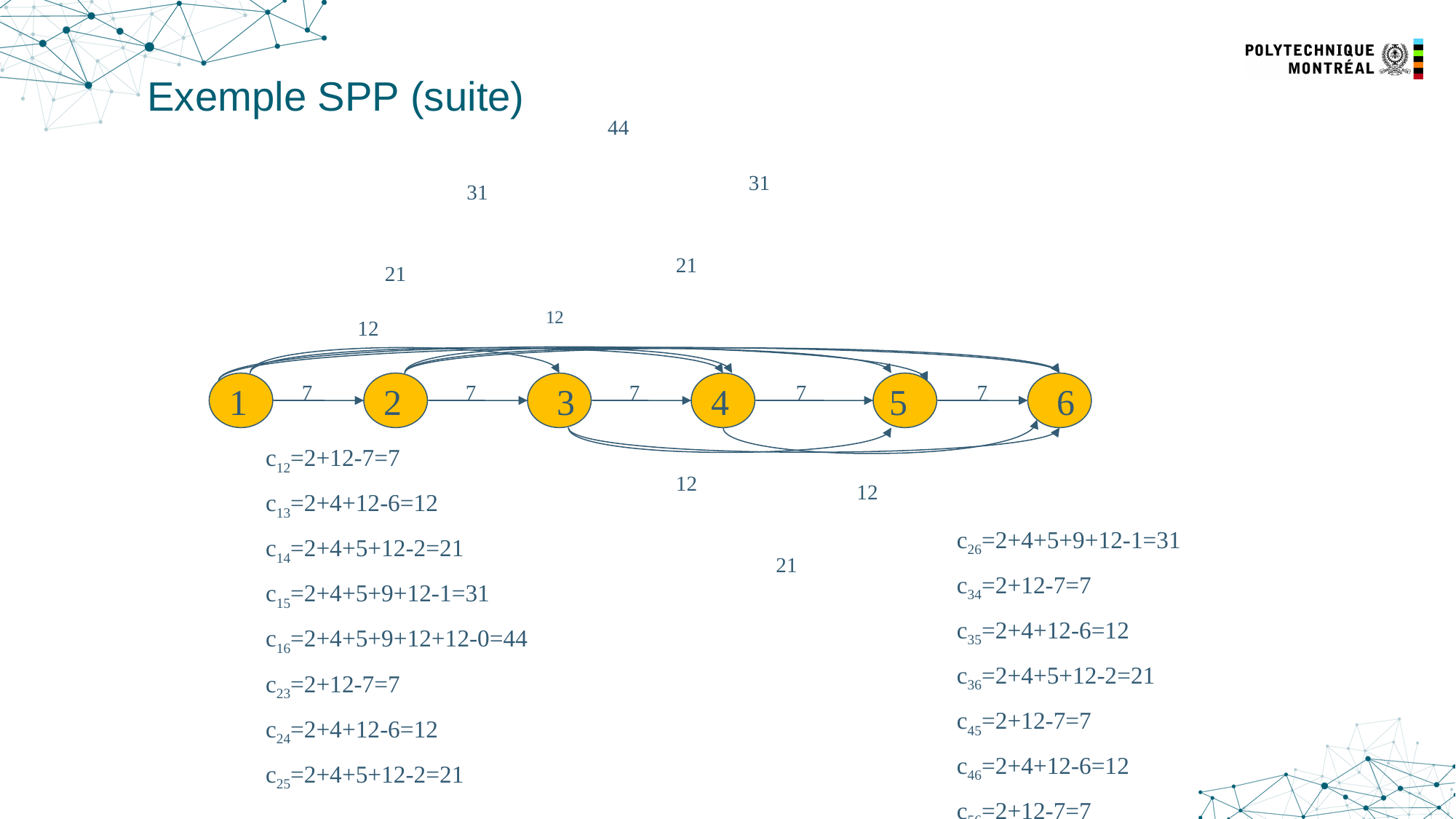

16
# Exemple SPP (suite)
44

31
31

21
21

12
12

1

2

3

4

5

6
7
7
7
7
7

c12=2+12-7=7
c13=2+4+12-6=12
c14=2+4+5+12-2=21
c15=2+4+5+9+12-1=31
c16=2+4+5+9+12+12-0=44
c23=2+12-7=7
c24=2+4+12-6=12
c25=2+4+5+12-2=21
12
12
c26=2+4+5+9+12-1=31
c34=2+12-7=7
c35=2+4+12-6=12
c36=2+4+5+12-2=21
c45=2+12-7=7
c46=2+4+12-6=12
c56=2+12-7=7
21